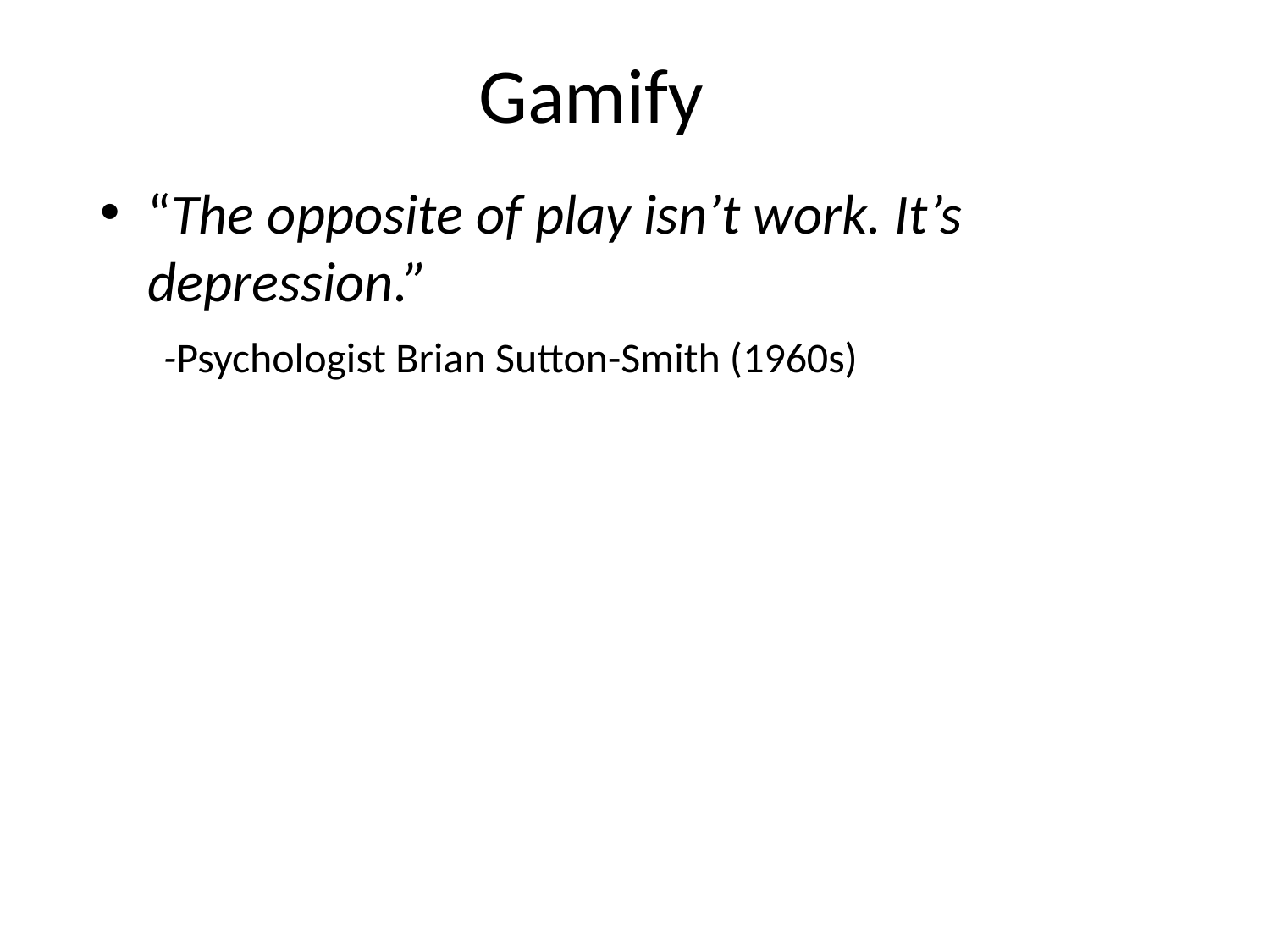

# Gamify
“The opposite of play isn’t work. It’s depression.”
-Psychologist Brian Sutton-Smith (1960s)